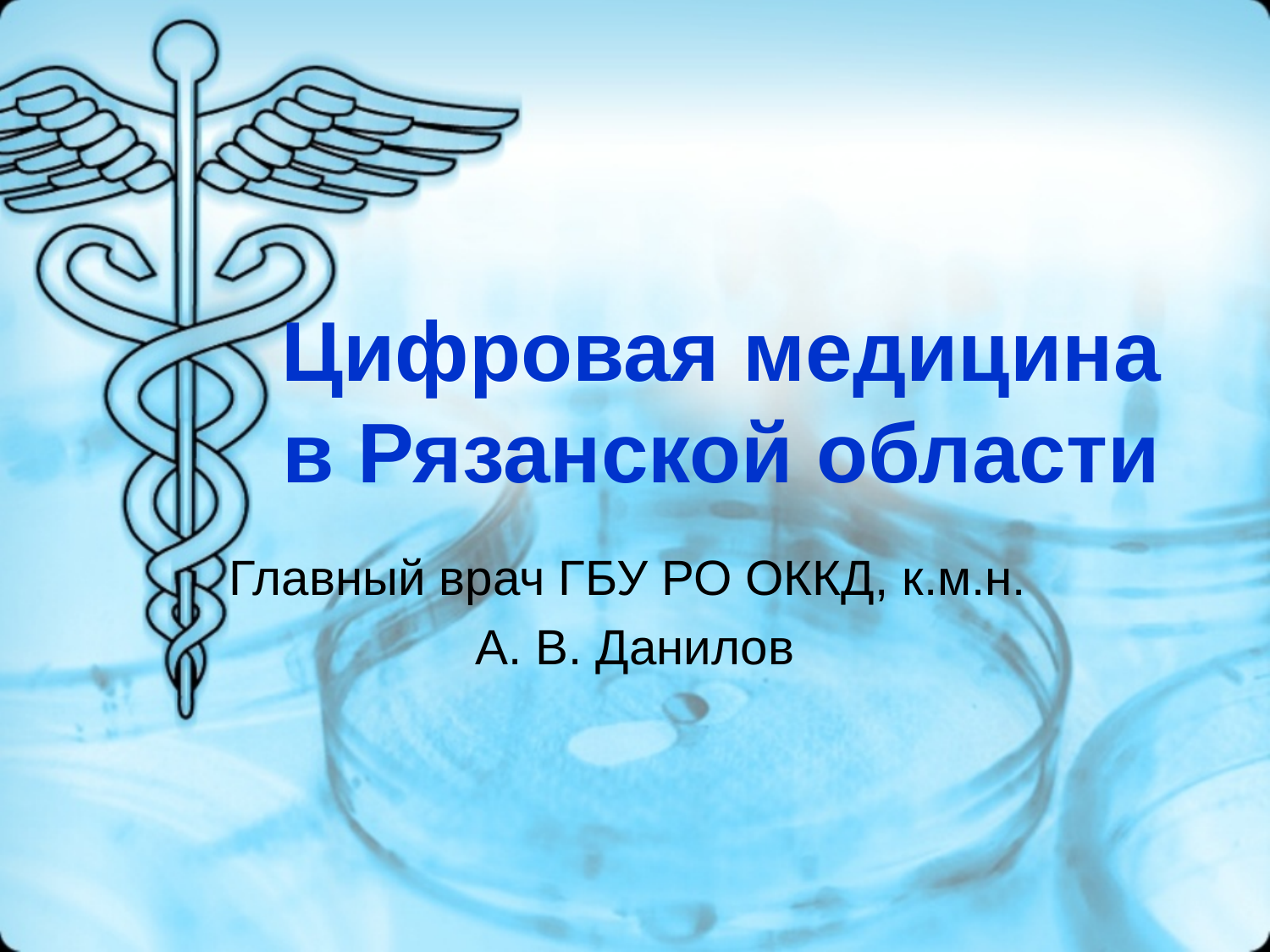

# Цифровая медицина в Рязанской области
Главный врач ГБУ РО ОККД, к.м.н.
А. В. Данилов